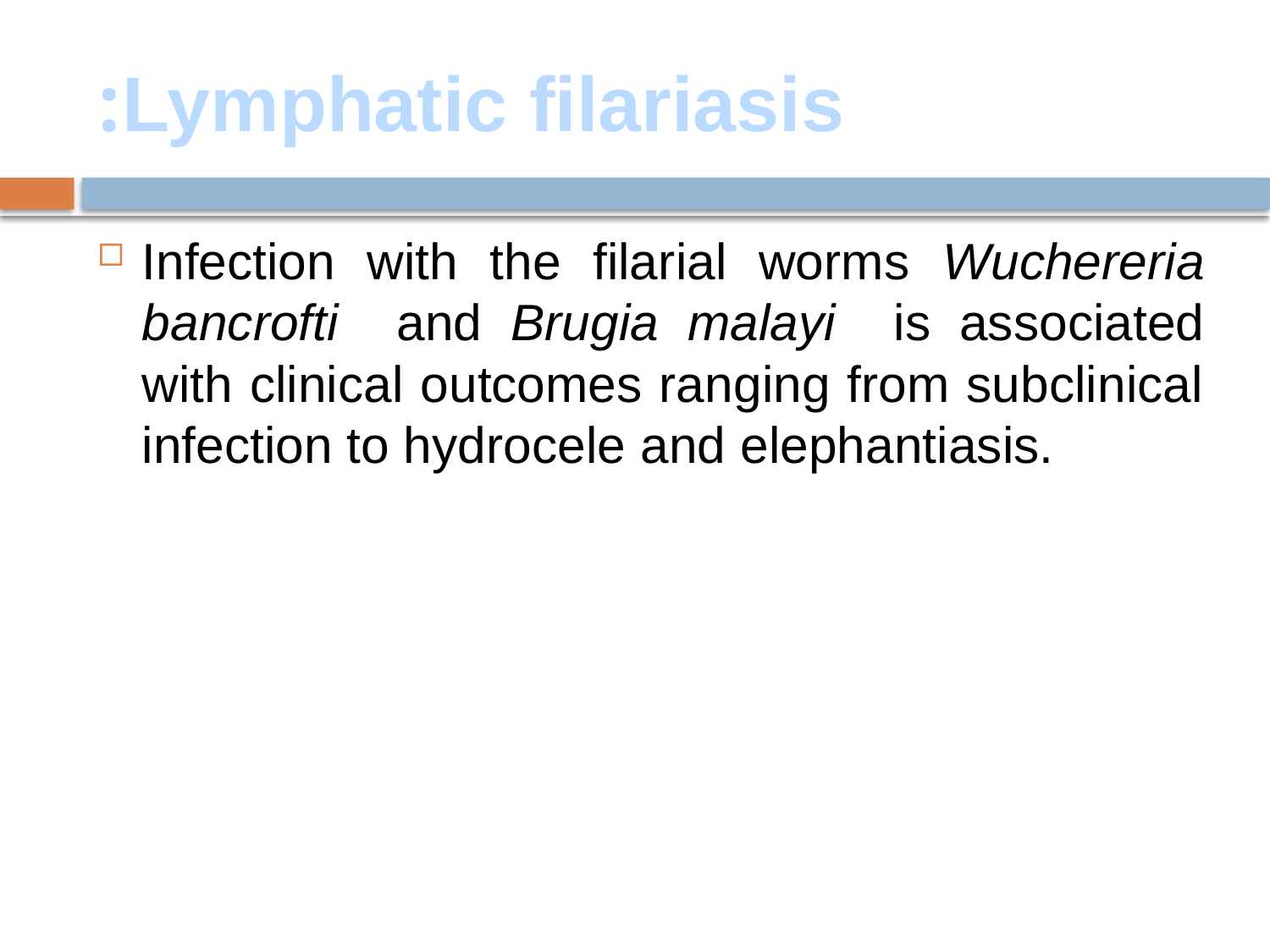

# Lymphatic filariasis:
Infection with the filarial worms Wuchereria bancrofti  and Brugia malayi  is associated with clinical outcomes ranging from subclinical infection to hydrocele and elephantiasis.